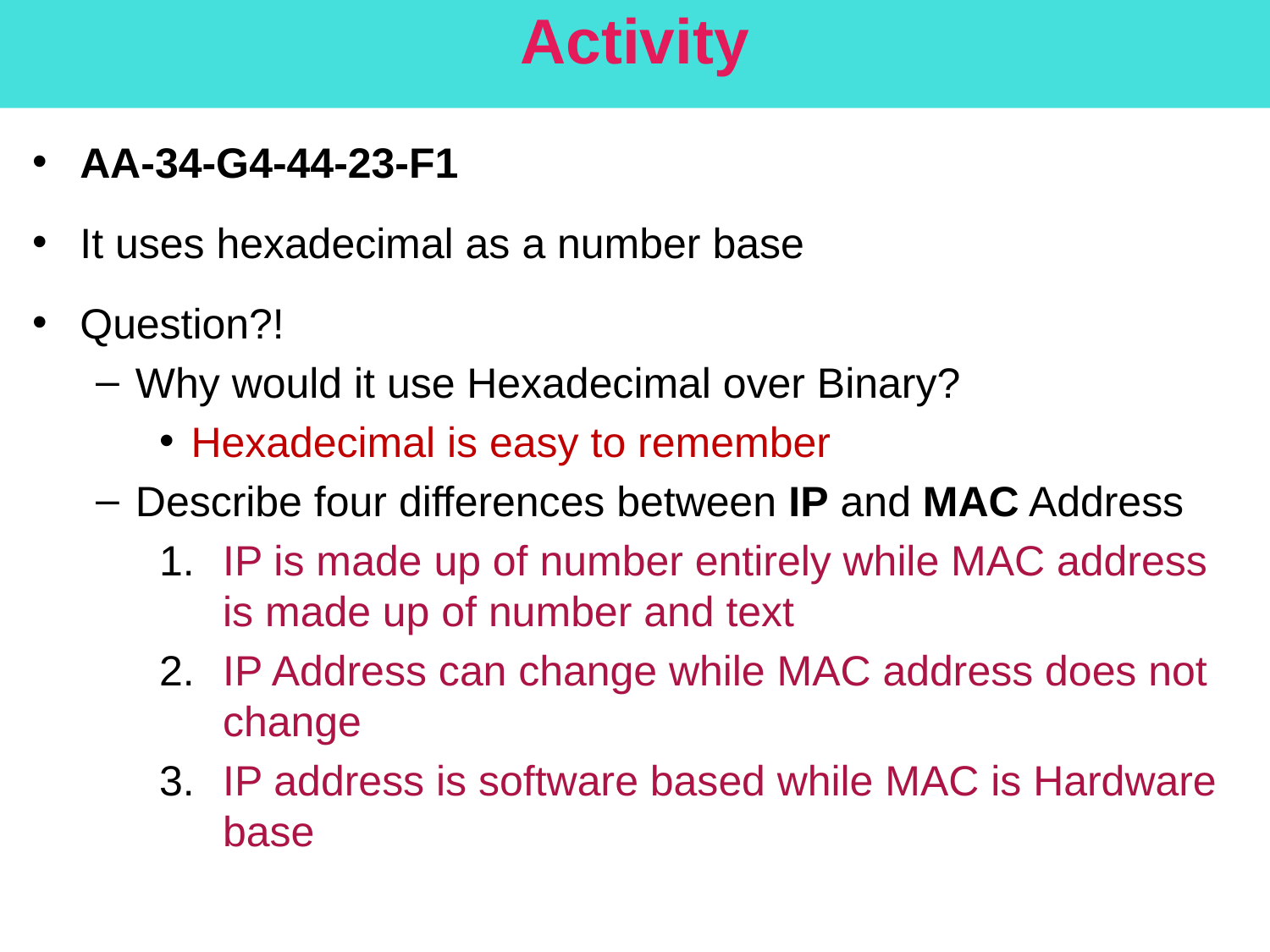

# Activity
AA-34-G4-44-23-F1
It uses hexadecimal as a number base
Question?!
Why would it use Hexadecimal over Binary?
Hexadecimal is easy to remember
Describe four differences between IP and MAC Address
IP is made up of number entirely while MAC address is made up of number and text
IP Address can change while MAC address does not change
IP address is software based while MAC is Hardware base